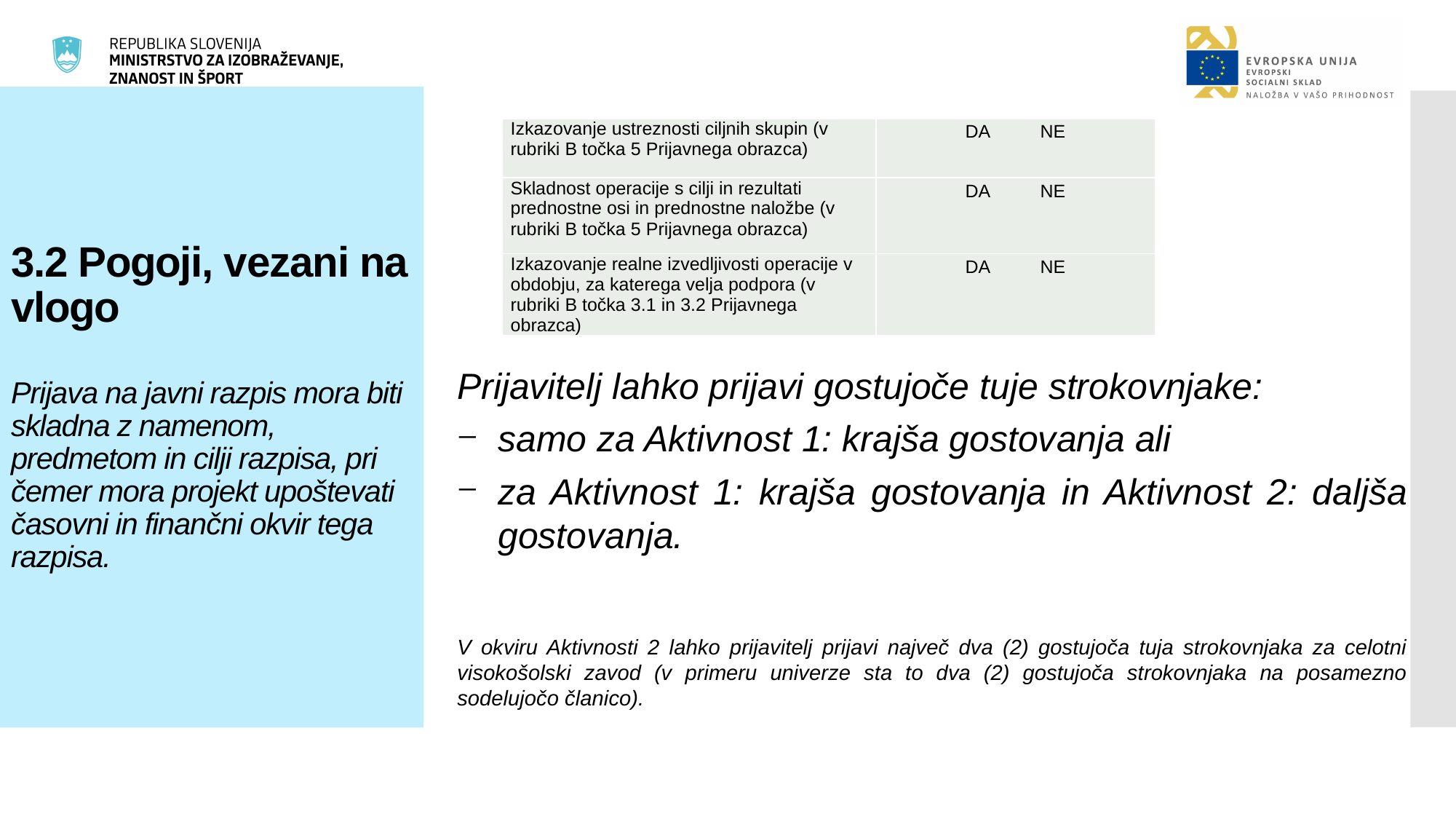

# 3.2 Pogoji, vezani na vlogo Prijava na javni razpis mora biti skladna z namenom, predmetom in cilji razpisa, pri čemer mora projekt upoštevati časovni in finančni okvir tega razpisa.
| Izkazovanje ustreznosti ciljnih skupin (v rubriki B točka 5 Prijavnega obrazca) | DA NE |
| --- | --- |
| Skladnost operacije s cilji in rezultati prednostne osi in prednostne naložbe (v rubriki B točka 5 Prijavnega obrazca) | DA NE |
| Izkazovanje realne izvedljivosti operacije v obdobju, za katerega velja podpora (v rubriki B točka 3.1 in 3.2 Prijavnega obrazca) | DA NE |

Prijavitelj lahko prijavi gostujoče tuje strokovnjake:
samo za Aktivnost 1: krajša gostovanja ali
za Aktivnost 1: krajša gostovanja in Aktivnost 2: daljša gostovanja.

V okviru Aktivnosti 2 lahko prijavitelj prijavi največ dva (2) gostujoča tuja strokovnjaka za celotni visokošolski zavod (v primeru univerze sta to dva (2) gostujoča strokovnjaka na posamezno sodelujočo članico).